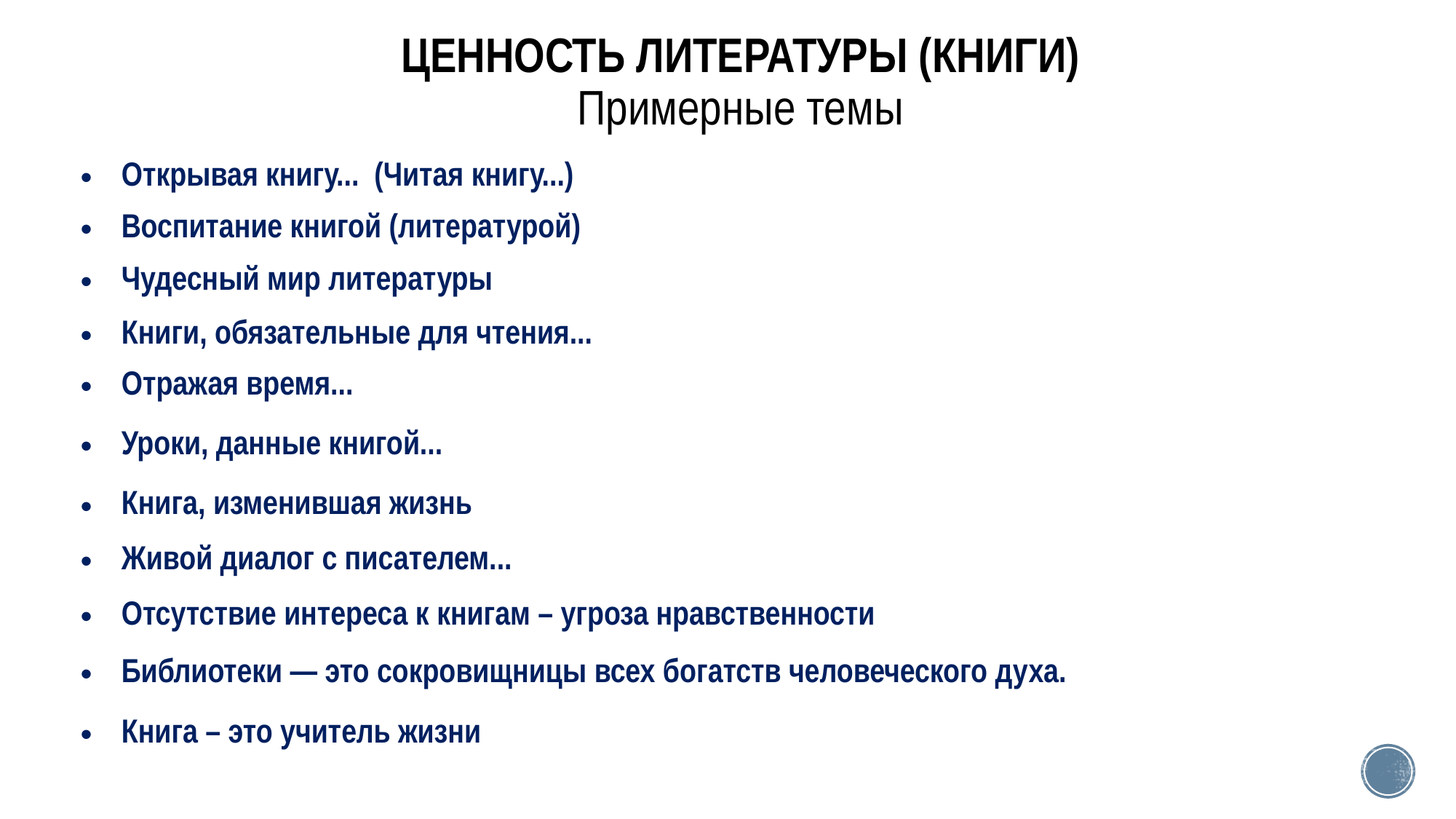

# ЦЕННОСТЬ ЛИТЕРАТУРЫ (КНИГИ) Примерные темы
| Открывая книгу... (Читая книгу...) |
| --- |
| Воспитание книгой (литературой) |
| Чудесный мир литературы |
| Книги, обязательные для чтения... |
| Отражая время... |
| Уроки, данные книгой... |
| Книга, изменившая жизнь |
| Живой диалог с писателем... |
| Отсутствие интереса к книгам – угроза нравственности |
| Библиотеки — это сокровищницы всех богатств человеческого духа. |
| Книга – это учитель жизни |